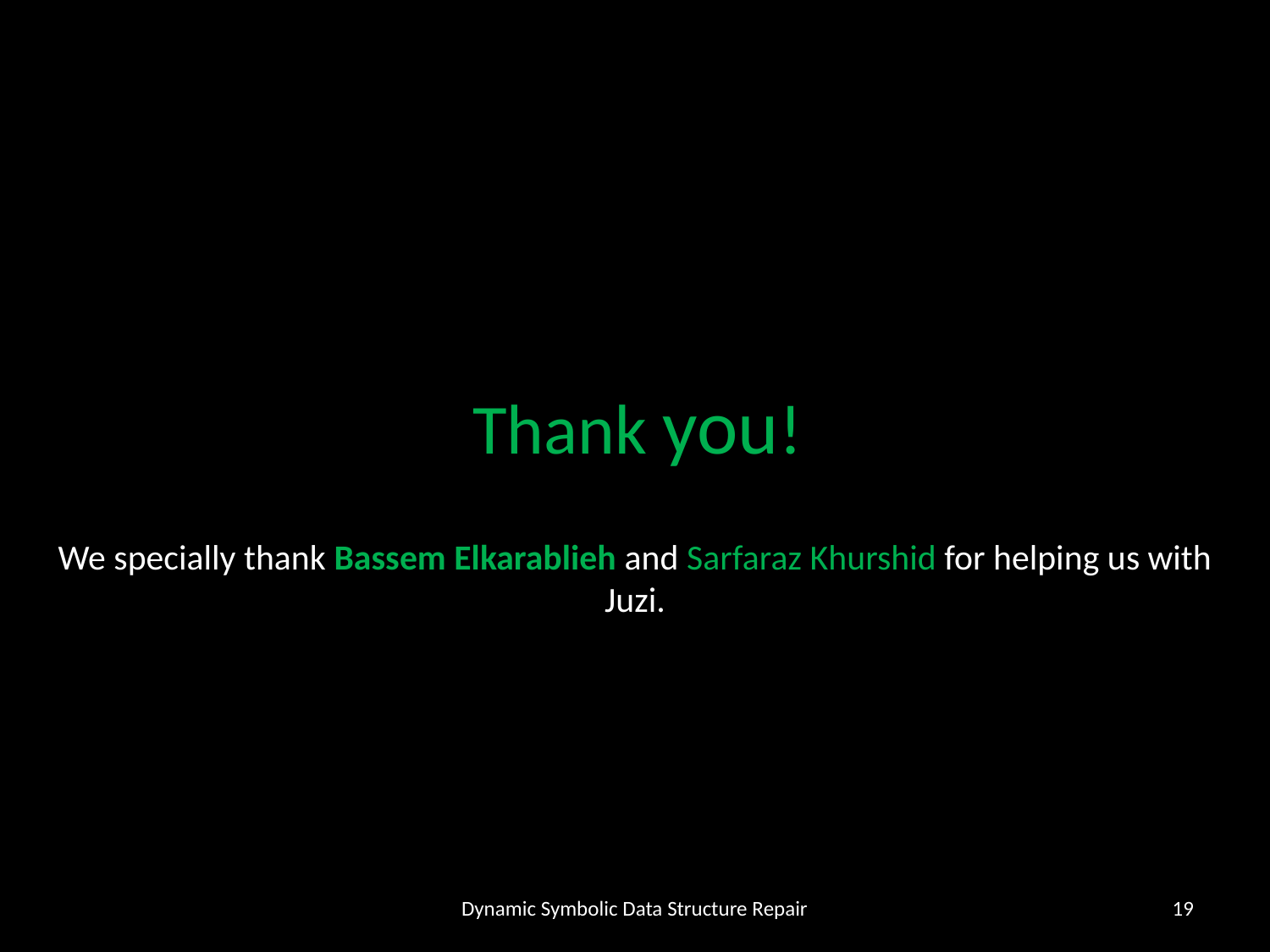

Thank you!
We specially thank Bassem Elkarablieh and Sarfaraz Khurshid for helping us with Juzi.
Dynamic Symbolic Data Structure Repair
19